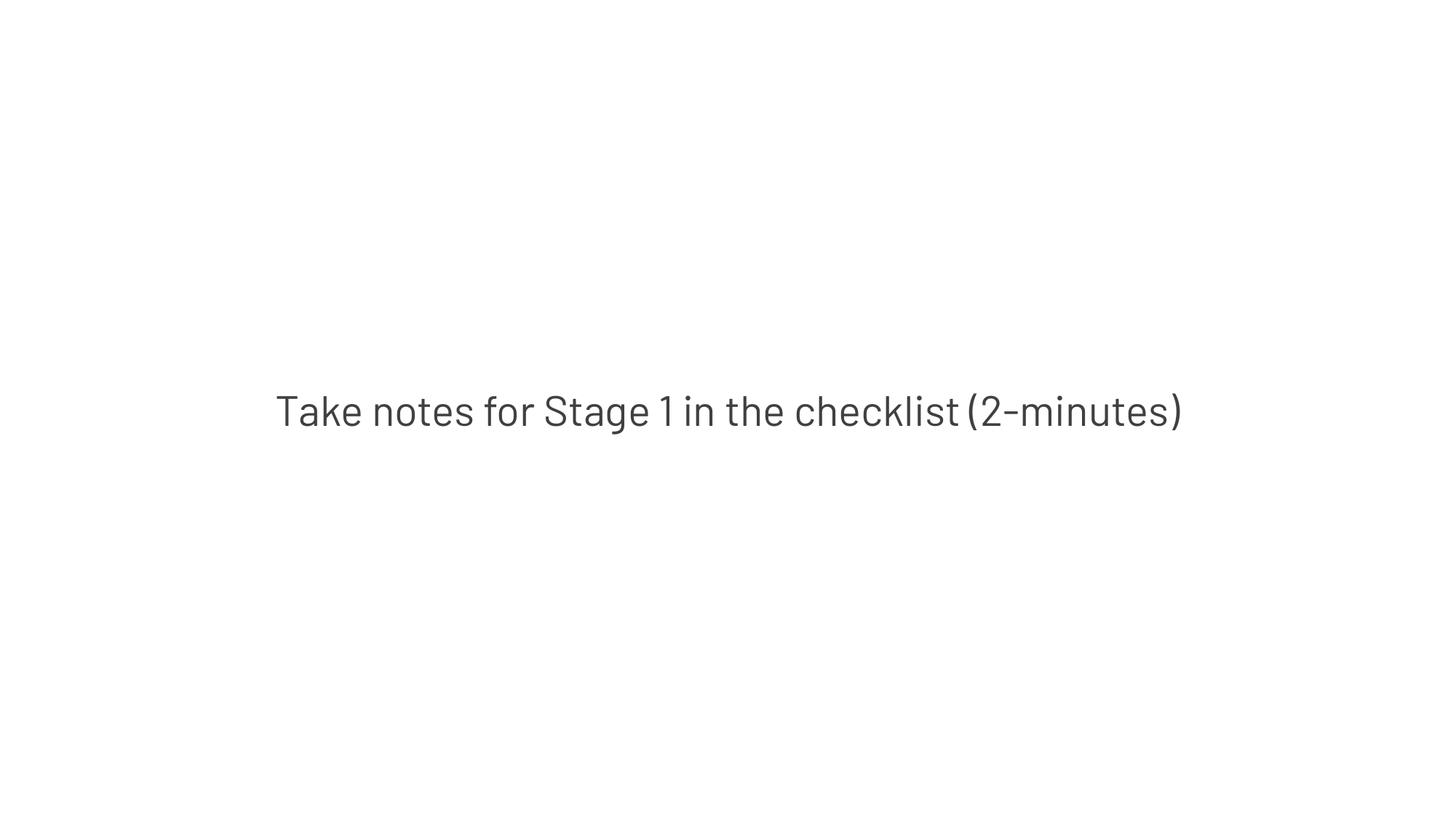

Take notes for Stage 1 in the checklist (2-minutes)